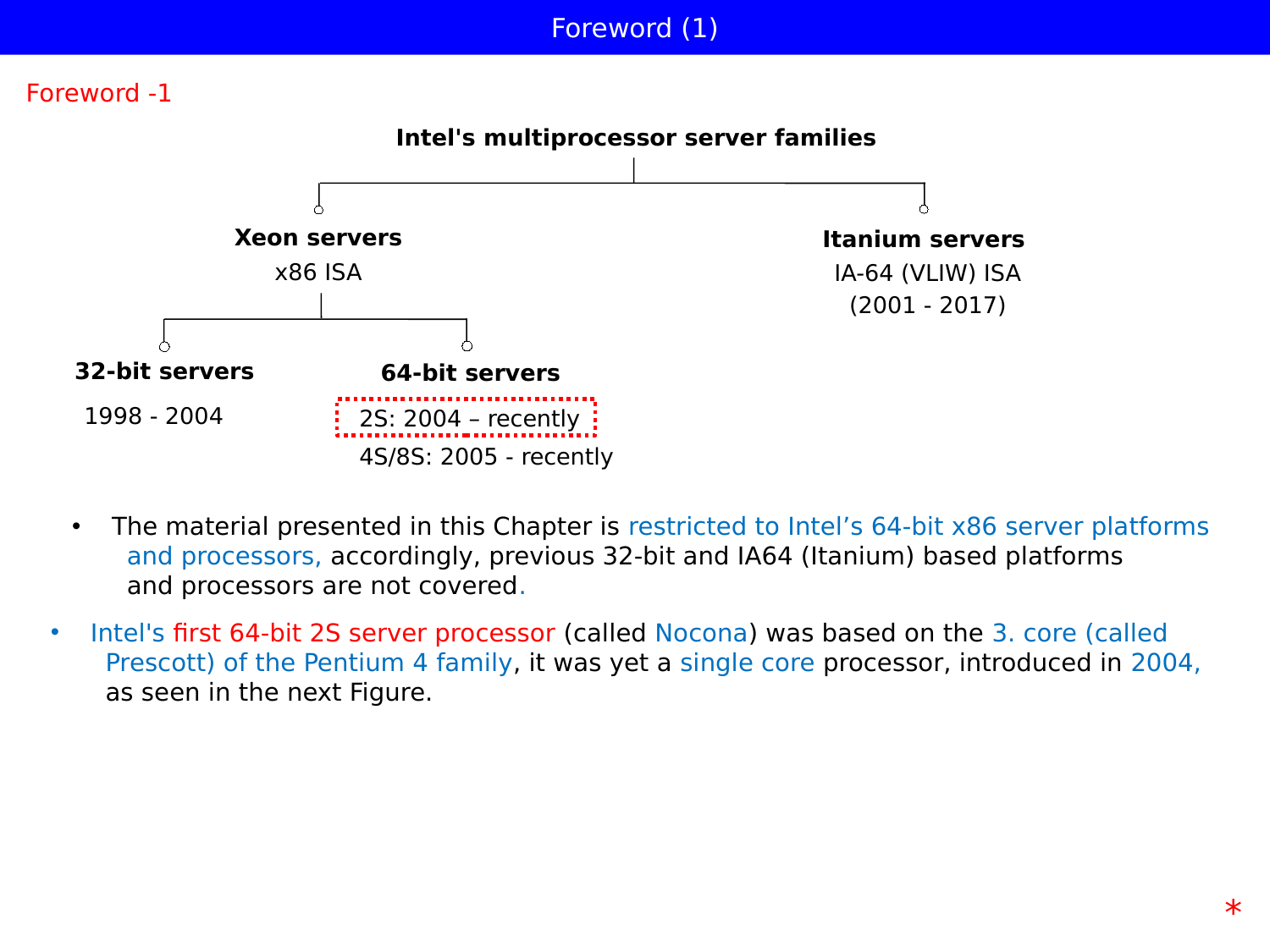

# Foreword (1)
Foreword -1
Intel's multiprocessor server families

Xeon servers
Itanium servers
x86 ISA
IA-64 (VLIW) ISA
(2001 - 2017)

32-bit servers
64-bit servers
1998 - 2004
2S: 2004 – recently
4S/8S: 2005 - recently

The material presented in this Chapter is restricted to Intel’s 64-bit x86 server platforms
       and processors, accordingly, previous 32-bit and IA64 (Itanium) based platforms
       and processors are not covered.
Intel's first 64-bit 2S server processor (called Nocona) was based on the 3. core (called
       Prescott) of the Pentium 4 family, it was yet a single core processor, introduced in 2004,
       as seen in the next Figure.
*